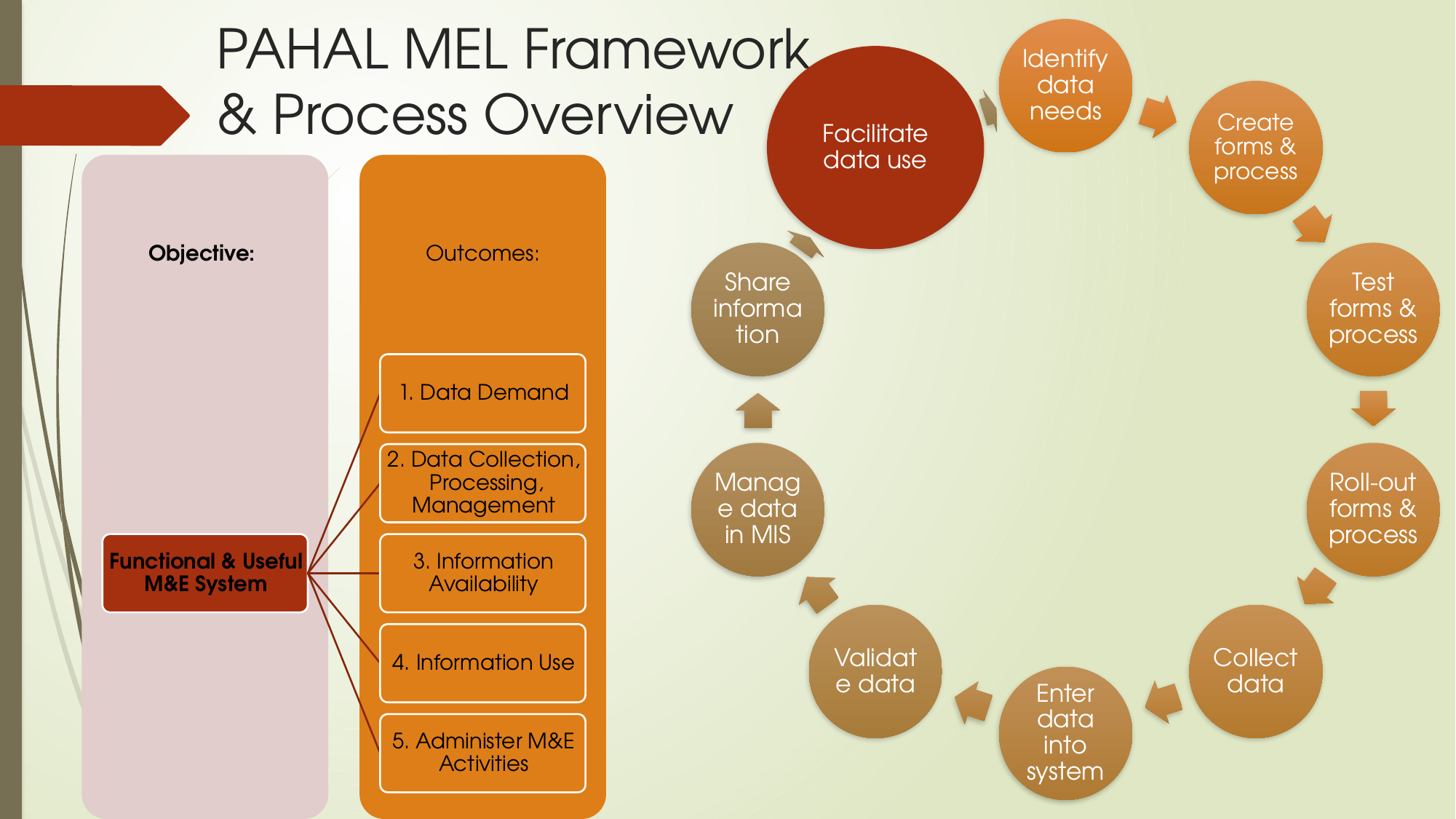

# PAHAL MEL Framework & Process Overview
Identify data needs

Create forms & process

Test forms & process

Roll-out forms & process

Collect data

Enter data into system

Validate data

Manage data in MIS

Share information

Facilitate data use

Outcomes:
Objective:
Functional & Useful M&E System

1. Data Demand

2. Data Collection,  Processing, Management

3. Information Availability

4. Information Use

5. Administer M&E Activities